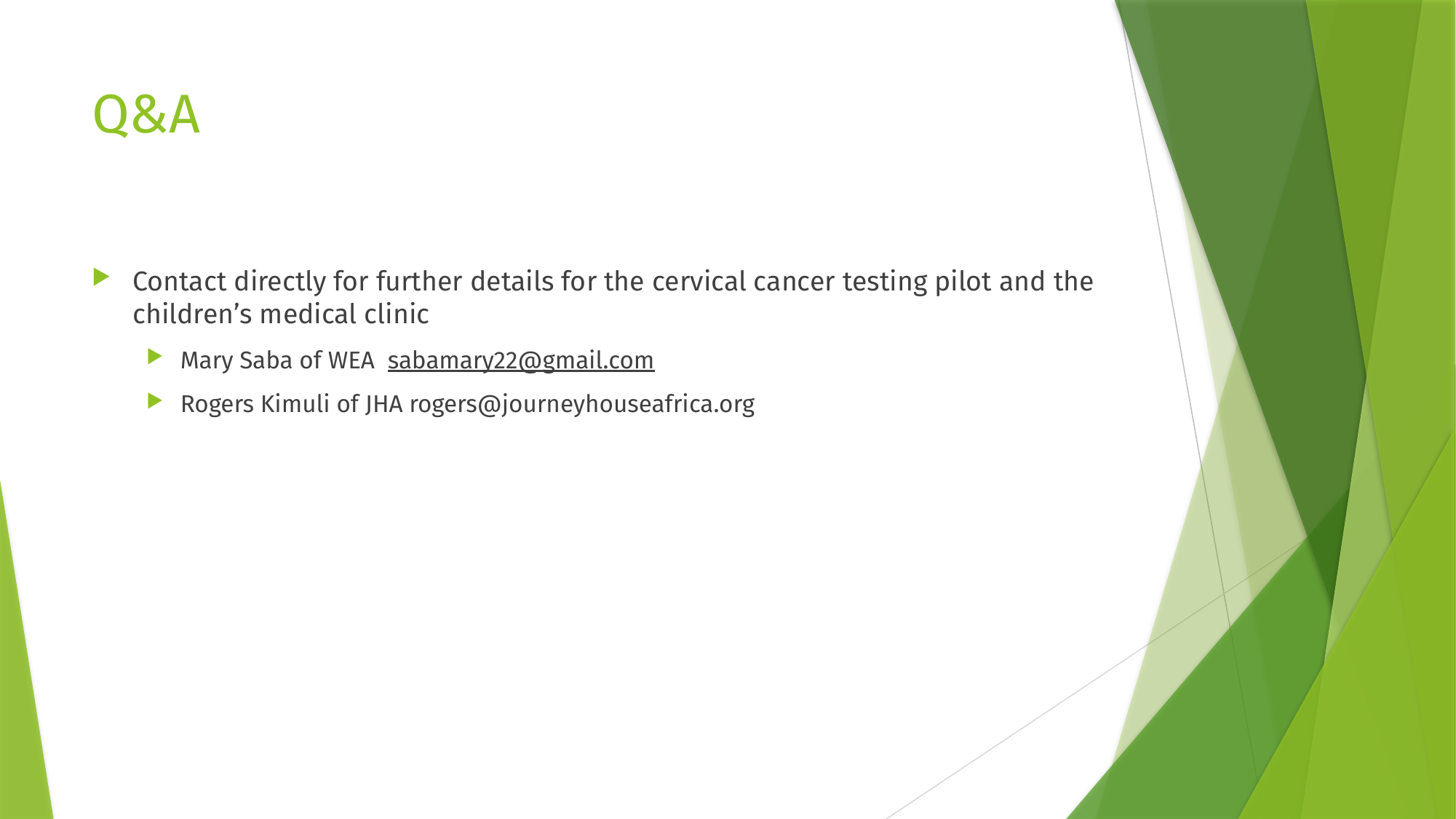

# Q&A
Contact directly for further details for the cervical cancer testing pilot and the children’s medical clinic
Mary Saba of WEA  sabamary22@gmail.com
Rogers Kimuli of JHA rogers@journeyhouseafrica.org